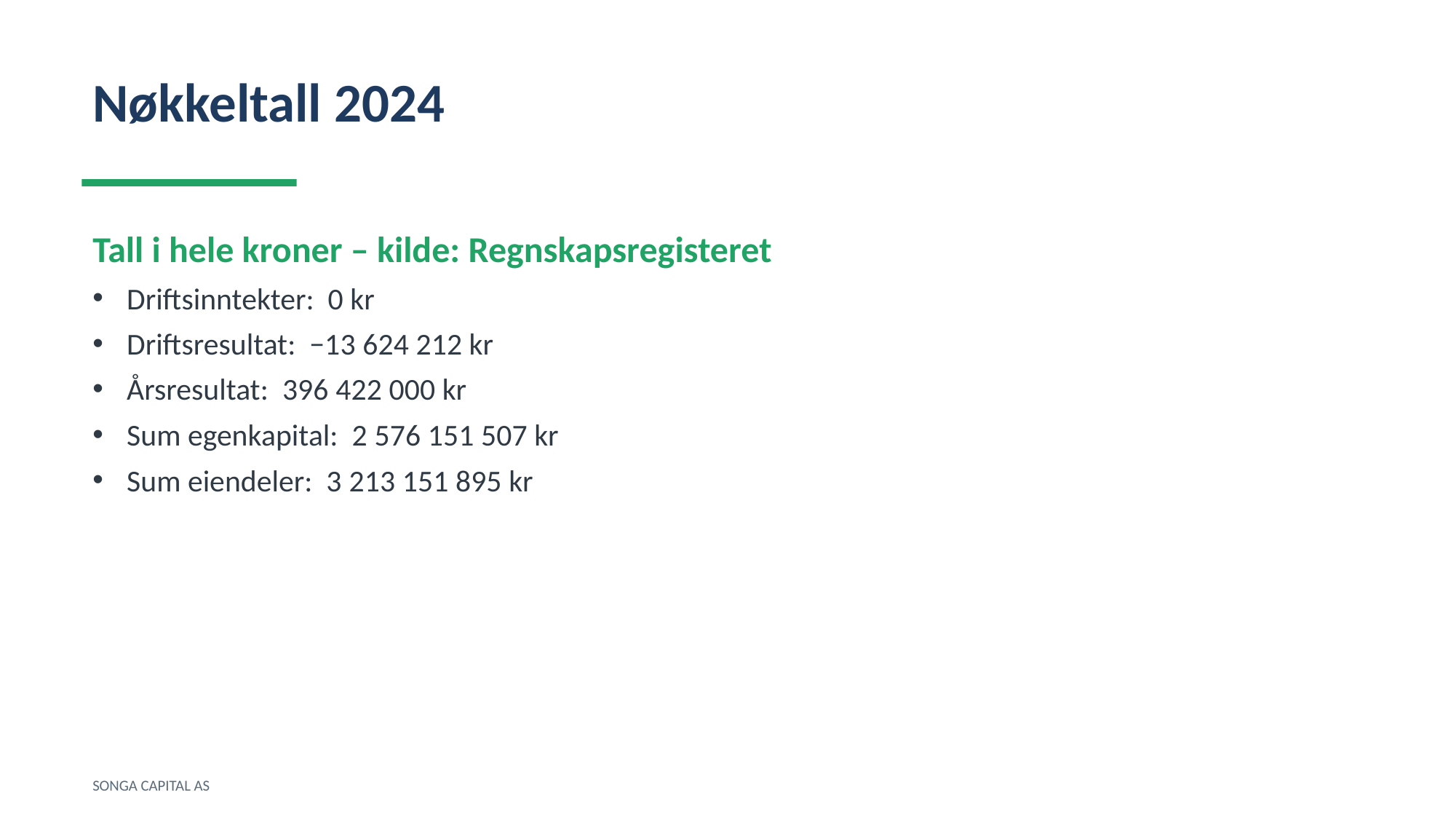

Nøkkeltall 2024

Tall i hele kroner – kilde: Regnskapsregisteret
Driftsinntekter:  0 kr
Driftsresultat:  −13 624 212 kr
Årsresultat:  396 422 000 kr
Sum egenkapital:  2 576 151 507 kr
Sum eiendeler:  3 213 151 895 kr
SONGA CAPITAL AS